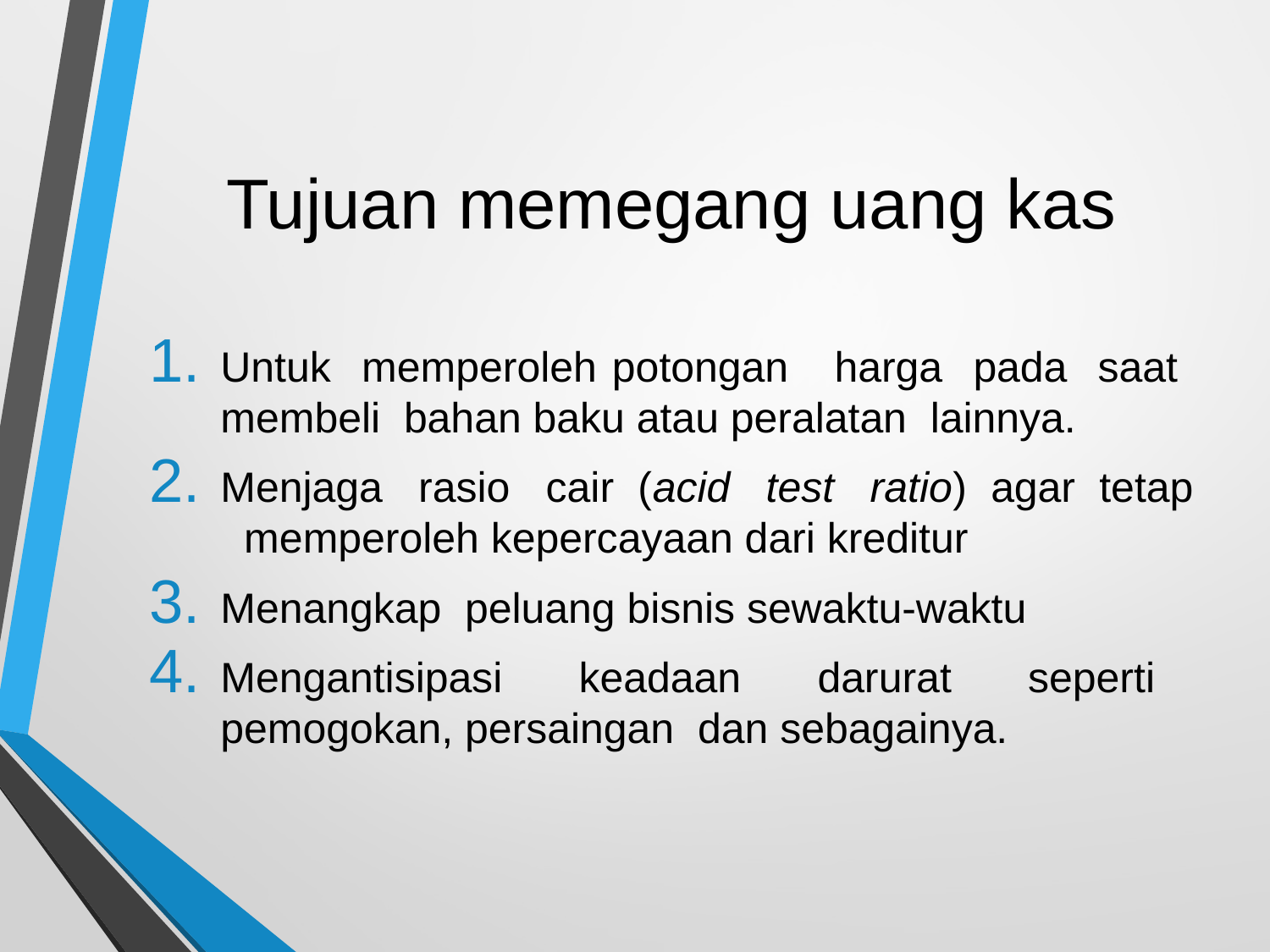

# Tujuan memegang uang kas
Untuk  memperoleh potongan   harga  pada  saat  membeli  bahan baku atau peralatan  lainnya.
Menjaga   rasio   cair  (acid   test   ratio)  agar  tetap   memperoleh kepercayaan dari kreditur
Menangkap  peluang bisnis sewaktu-waktu
Mengantisipasi  keadaan  darurat  seperti  pemogokan, persaingan  dan sebagainya.